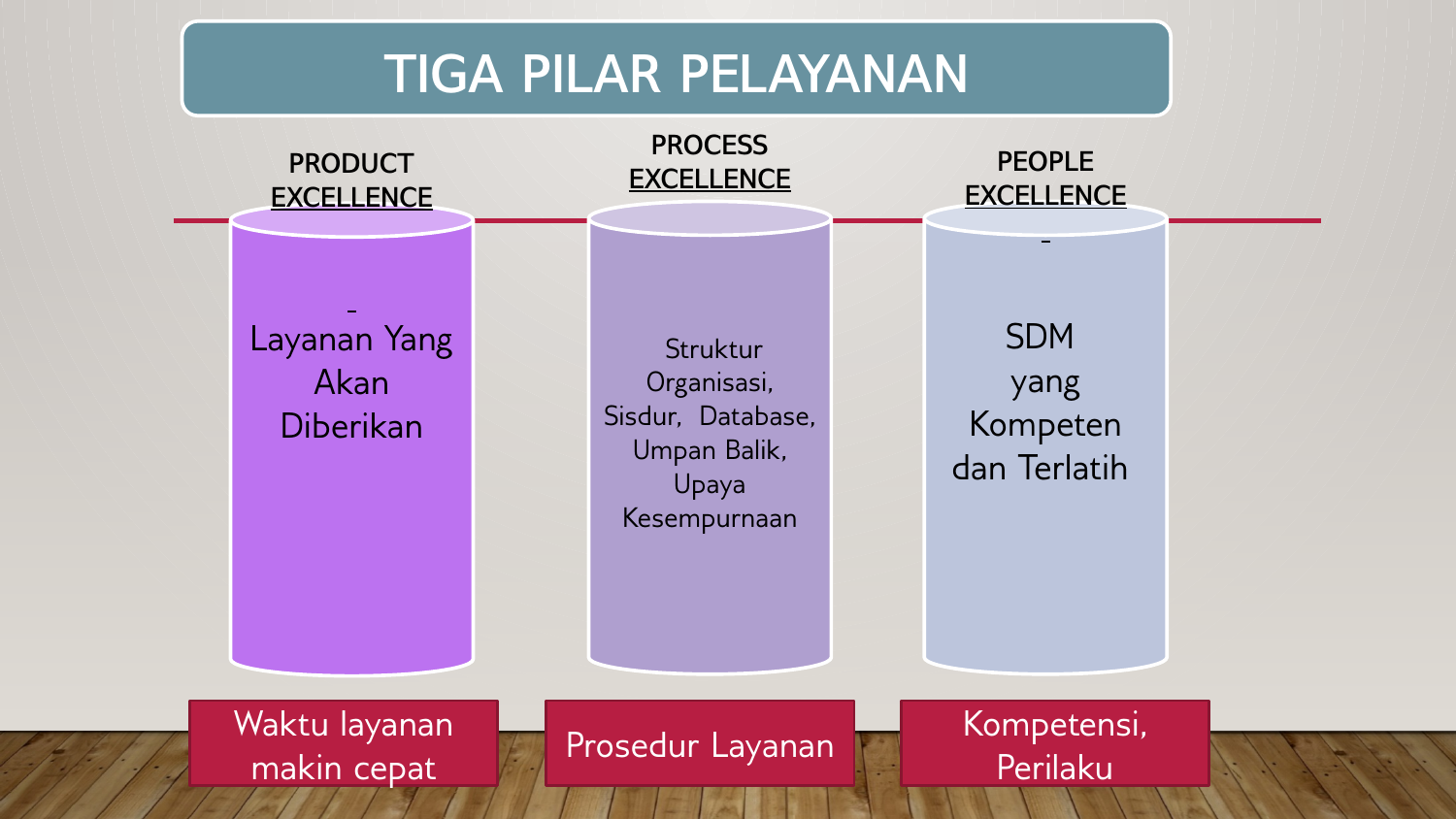

TIGA PILAR PELAYANAN
PROCESS EXCELLENCE

 Struktur Organisasi, Sisdur,  Database, Umpan Balik, Upaya Kesempurnaan

PEOPLE EXCELLENCE

SDM
yang Kompeten dan Terlatih

PRODUCT EXCELLENCE

Layanan Yang Akan Diberikan

Waktu layanan makin cepat
Prosedur Layanan
Kompetensi,
Perilaku